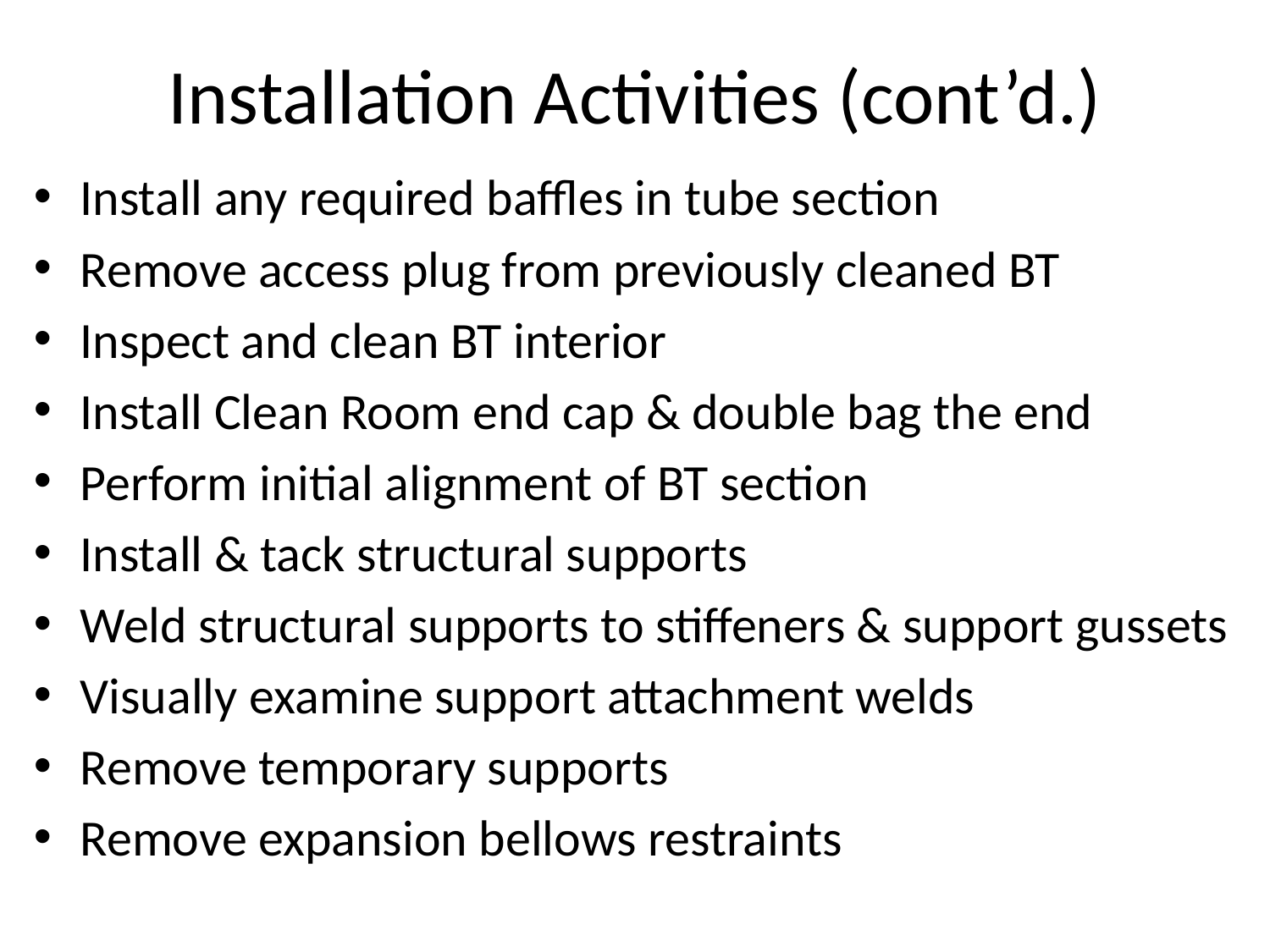

# Installation Activities (cont’d.)
Install any required baffles in tube section
Remove access plug from previously cleaned BT
Inspect and clean BT interior
Install Clean Room end cap & double bag the end
Perform initial alignment of BT section
Install & tack structural supports
Weld structural supports to stiffeners & support gussets
Visually examine support attachment welds
Remove temporary supports
Remove expansion bellows restraints